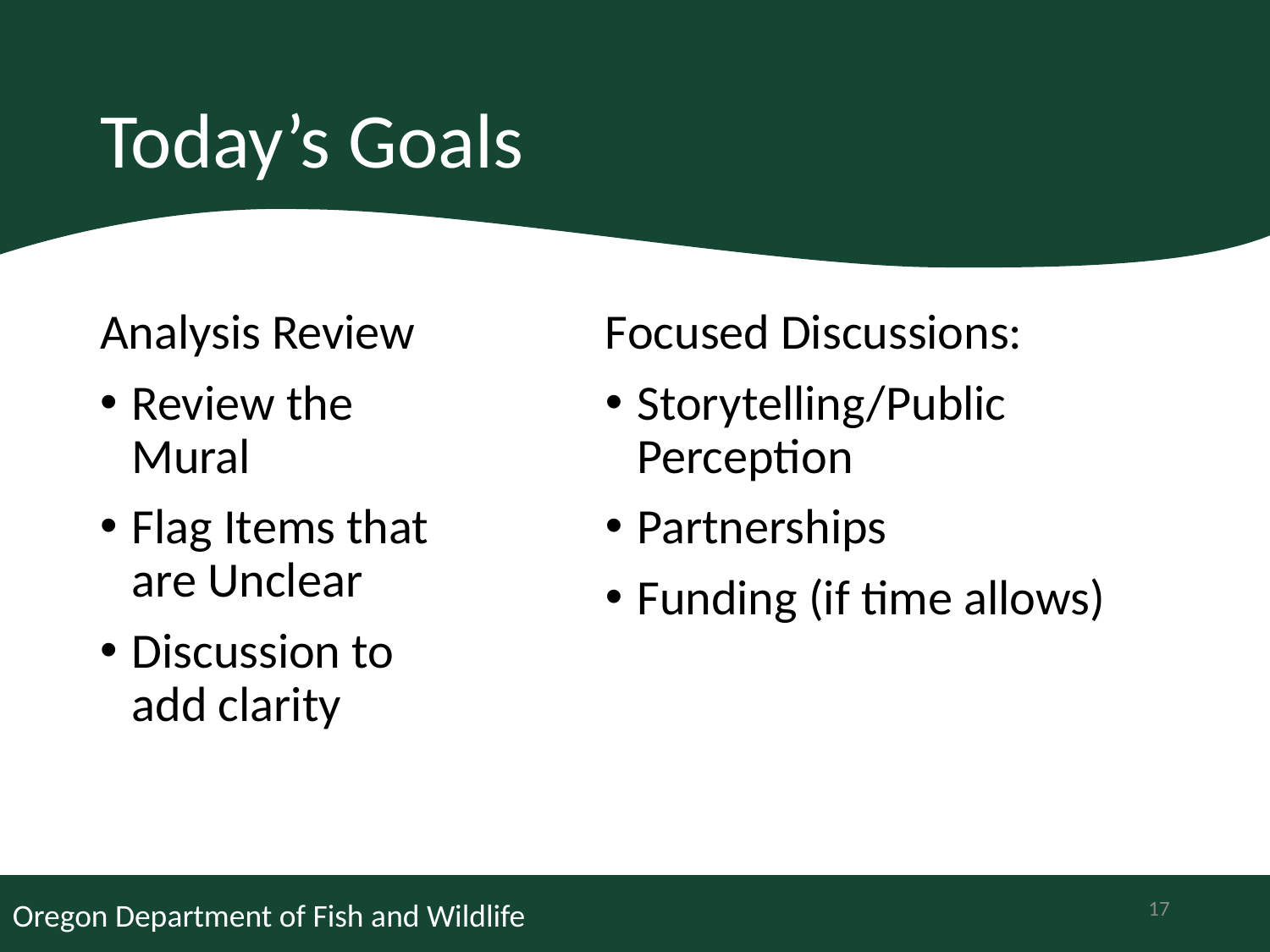

# Today’s Goals
Analysis Review
Review the Mural
Flag Items that are Unclear
Discussion to add clarity
Focused Discussions:
Storytelling/Public Perception
Partnerships
Funding (if time allows)
17